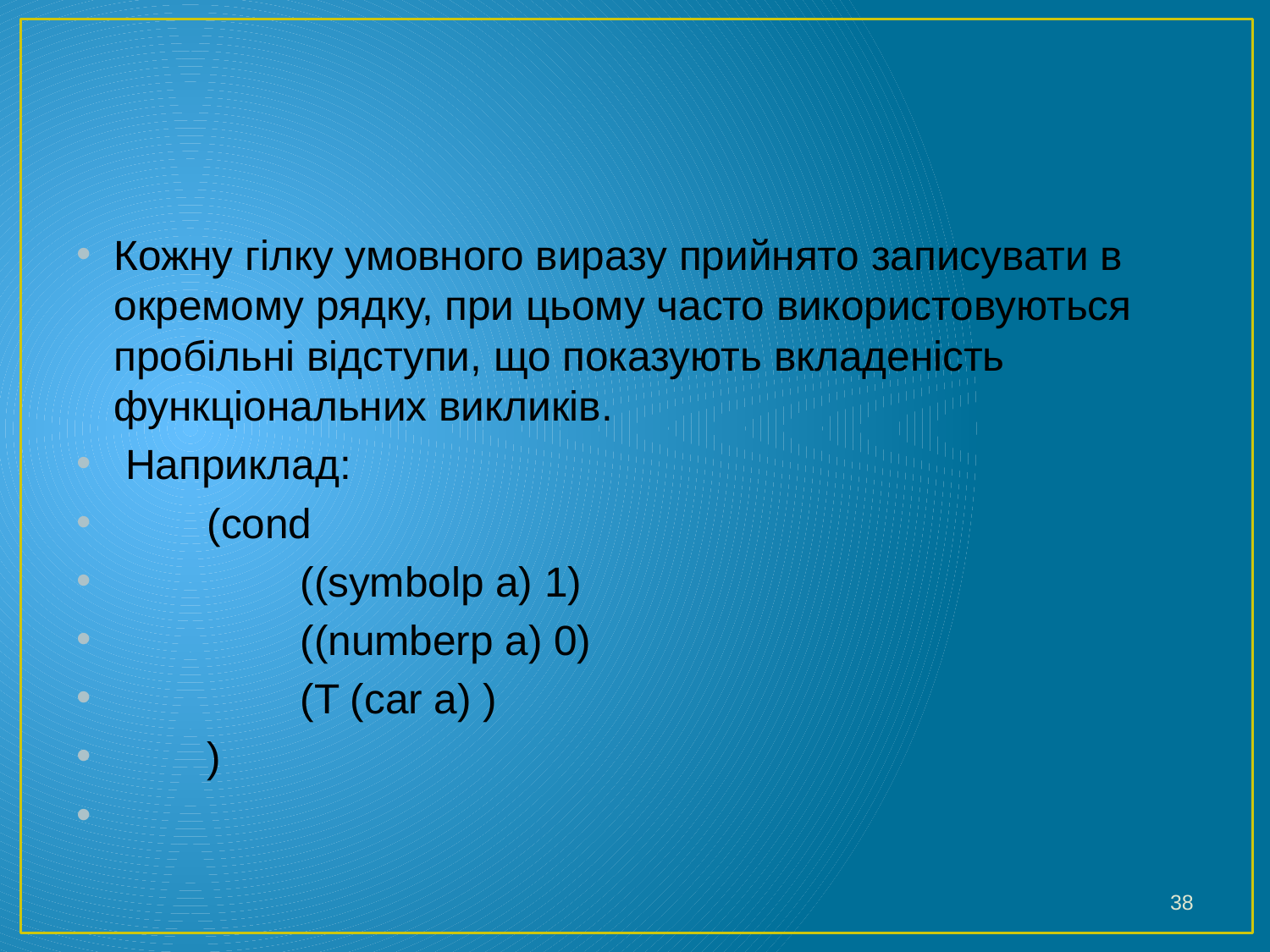

#
Кожну гілку умовного виразу прийнято записувати в окремому рядку, при цьому часто використовуються пробільні відступи, що показують вкладеність функціональних викликів.
 Наприклад:
        (cond
                ((symbolp a) 1)
                ((numberp a) 0)
                (T (car a) )
        )

38